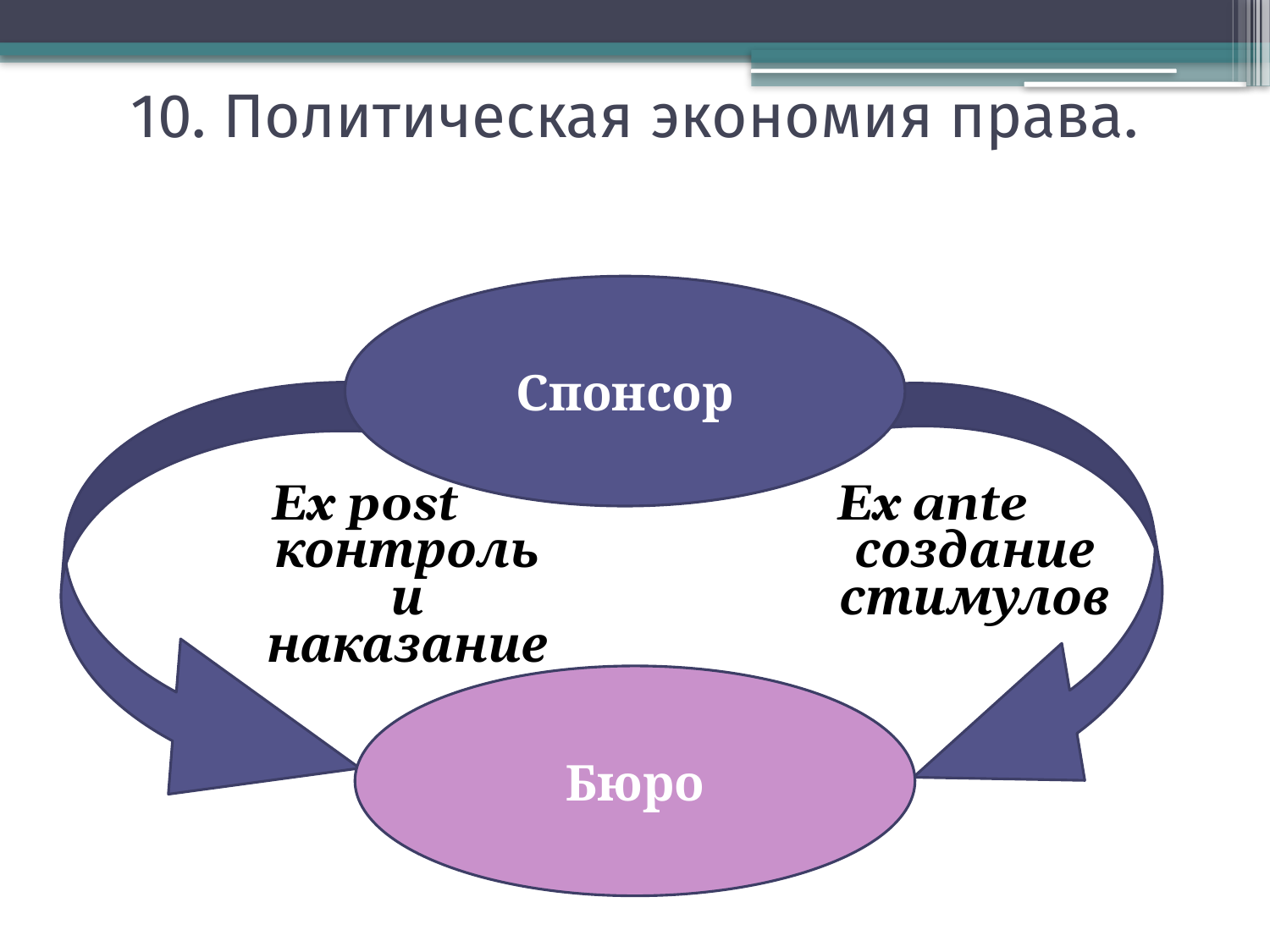

# 10. Политическая экономия права.
Спонсор

Ex post контроль и наказание
Ex ante создание стимулов
Бюро